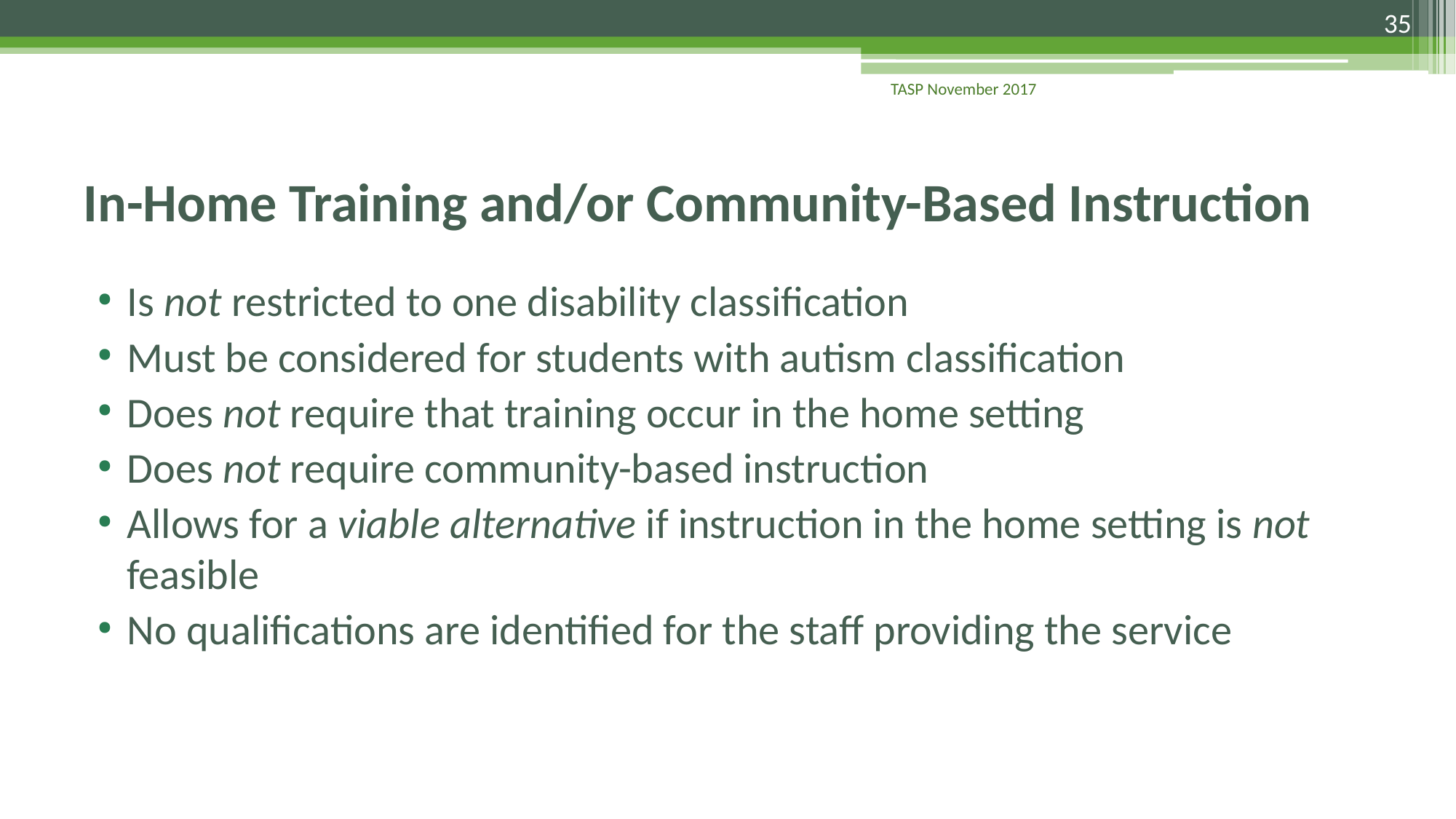

35
TASP November 2017
# In-Home Training and/or Community-Based Instruction
Is not restricted to one disability classification
Must be considered for students with autism classification
Does not require that training occur in the home setting
Does not require community-based instruction
Allows for a viable alternative if instruction in the home setting is not feasible
No qualifications are identified for the staff providing the service